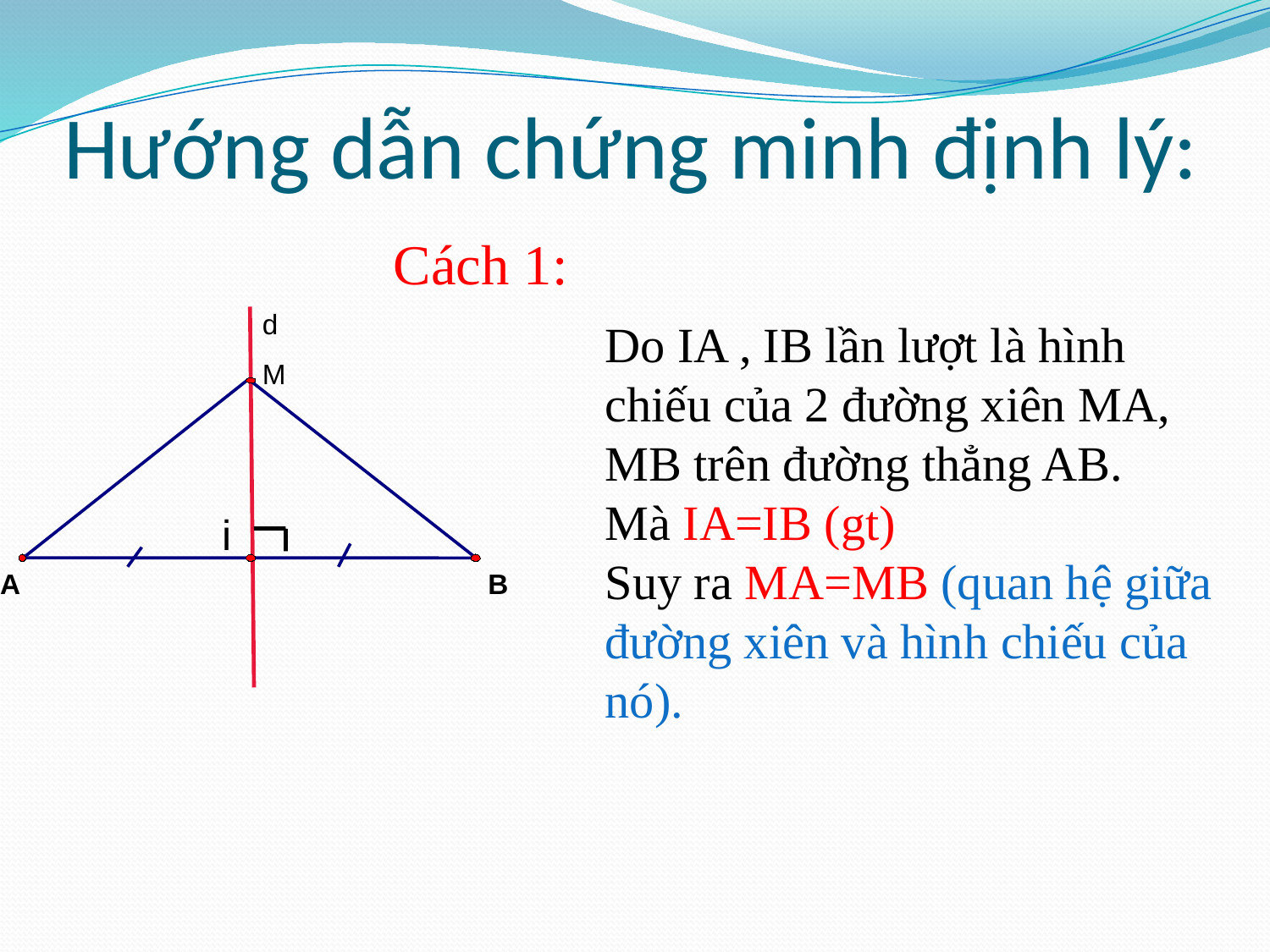

# Hướng dẫn chứng minh định lý:
Cách 1:

d
M

i

A
B
Do IA , IB lần lượt là hình chiếu của 2 đường xiên MA, MB trên đường thẳng AB.
Mà IA=IB (gt)
Suy ra MA=MB (quan hệ giữa đường xiên và hình chiếu của nó).